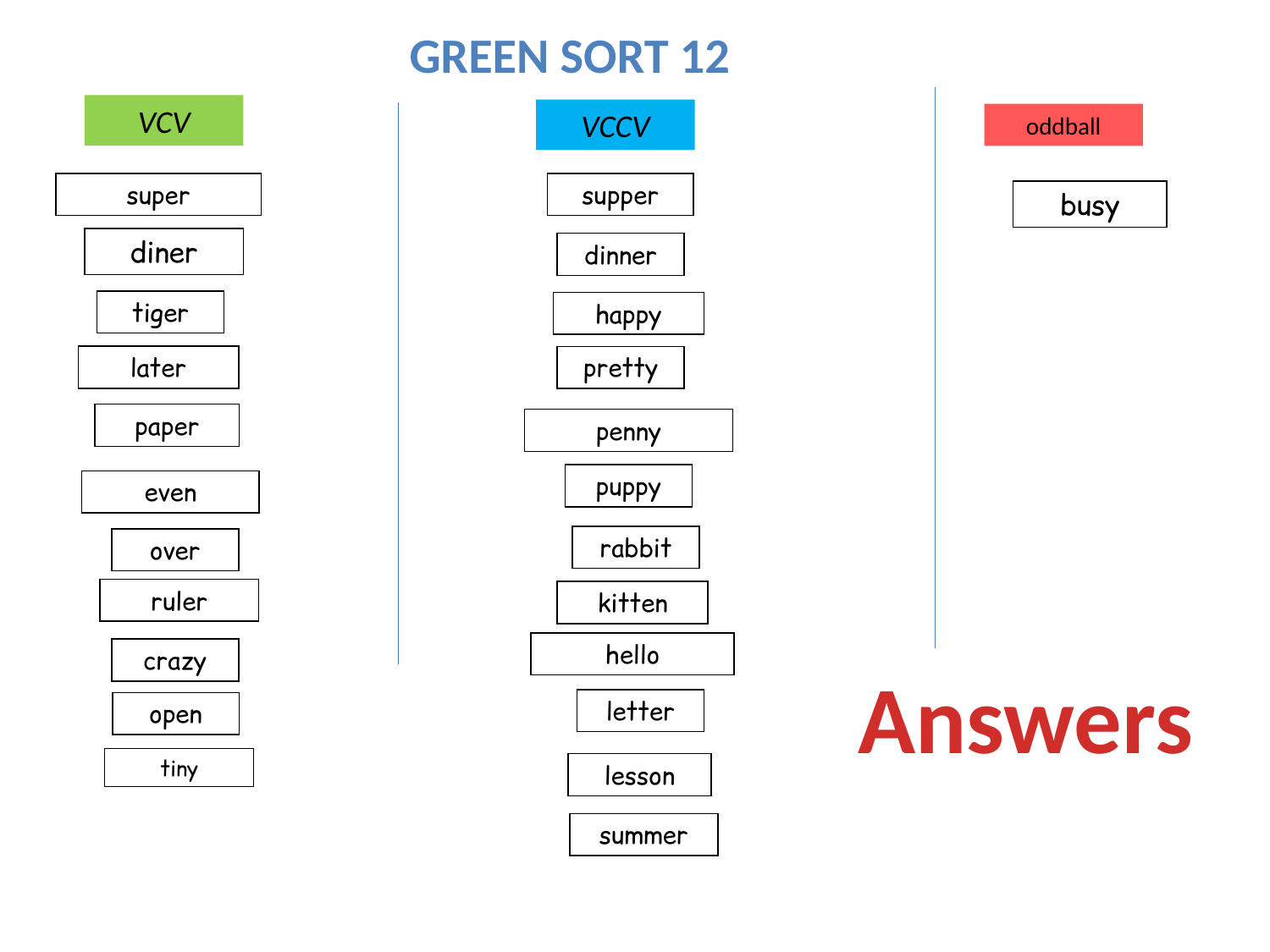

Green Sort 12
VCV
VCCV
oddball
super
supper
busy
diner
dinner
tiger
happy
later
pretty
paper
penny
puppy
even
rabbit
over
ruler
kitten
hello
crazy
Answers
letter
open
tiny
lesson
summer